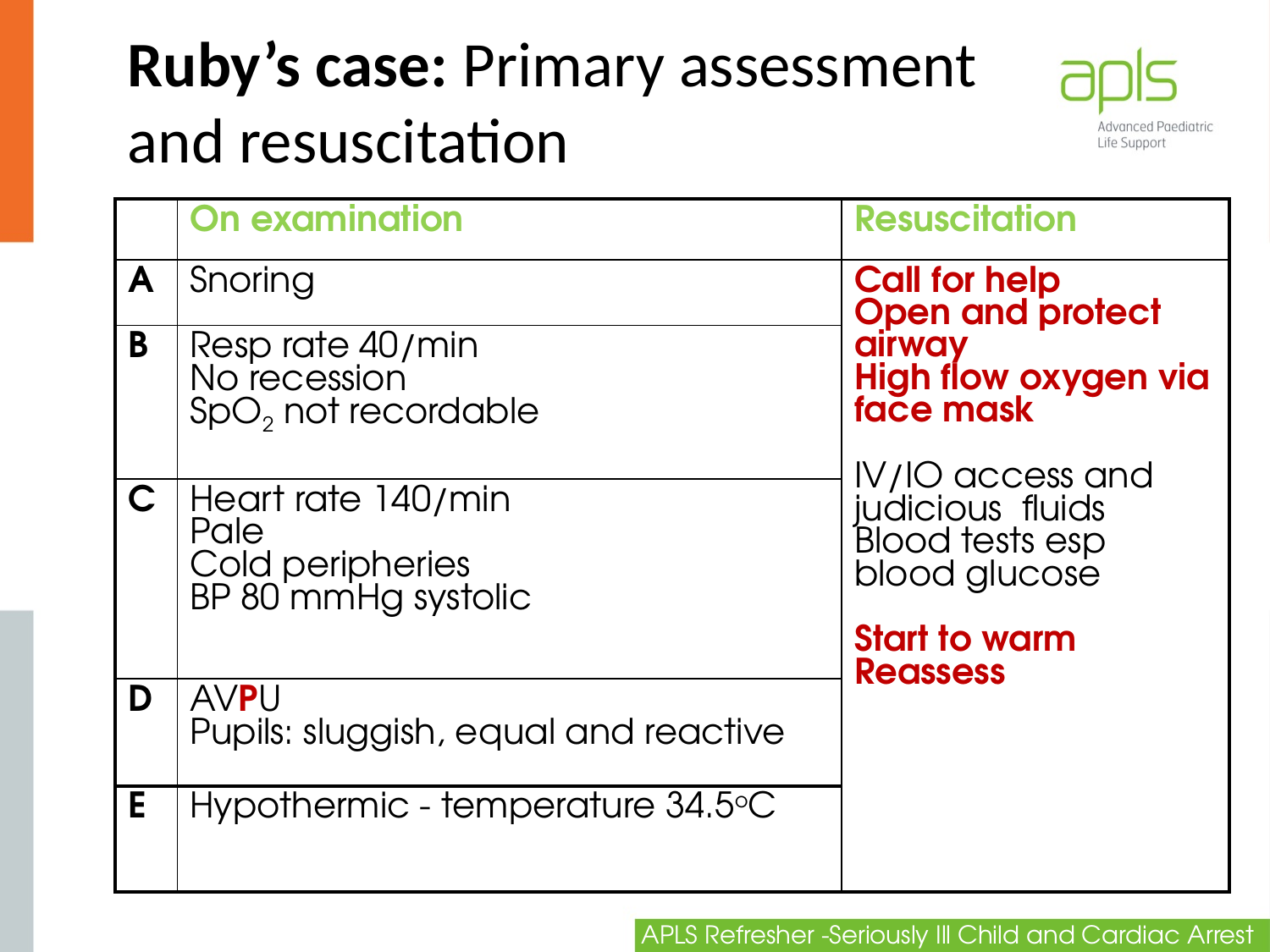

# Ruby’s case: Primary assessment and resuscitation
|  | On examination | Resuscitation |
| --- | --- | --- |
| A | Snoring | Call for help Open and protect airway High flow oxygen via face mask IV/IO access and judicious fluids Blood tests esp blood glucose Start to warm Reassess |
| B | Resp rate 40/min No recession SpO2 not recordable |  |
| C | Heart rate 140/min Pale Cold peripheries BP 80 mmHg systolic |  |
| D | AVPU Pupils: sluggish, equal and reactive |  |
| E | Hypothermic - temperature 34.5oC |  |